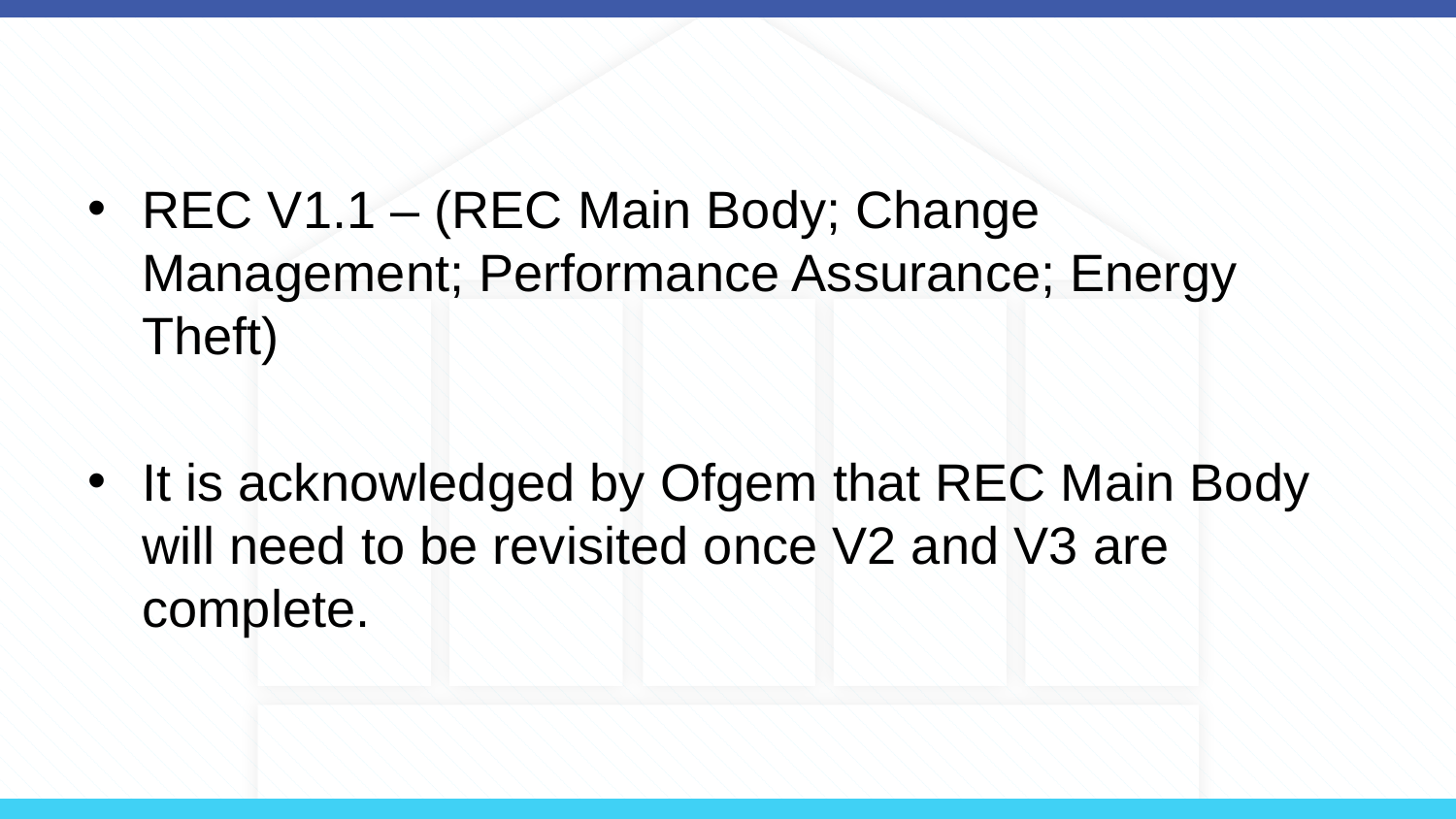

REC V1.1 – (REC Main Body; Change Management; Performance Assurance; Energy Theft)

It is acknowledged by Ofgem that REC Main Body will need to be revisited once V2 and V3 are complete.